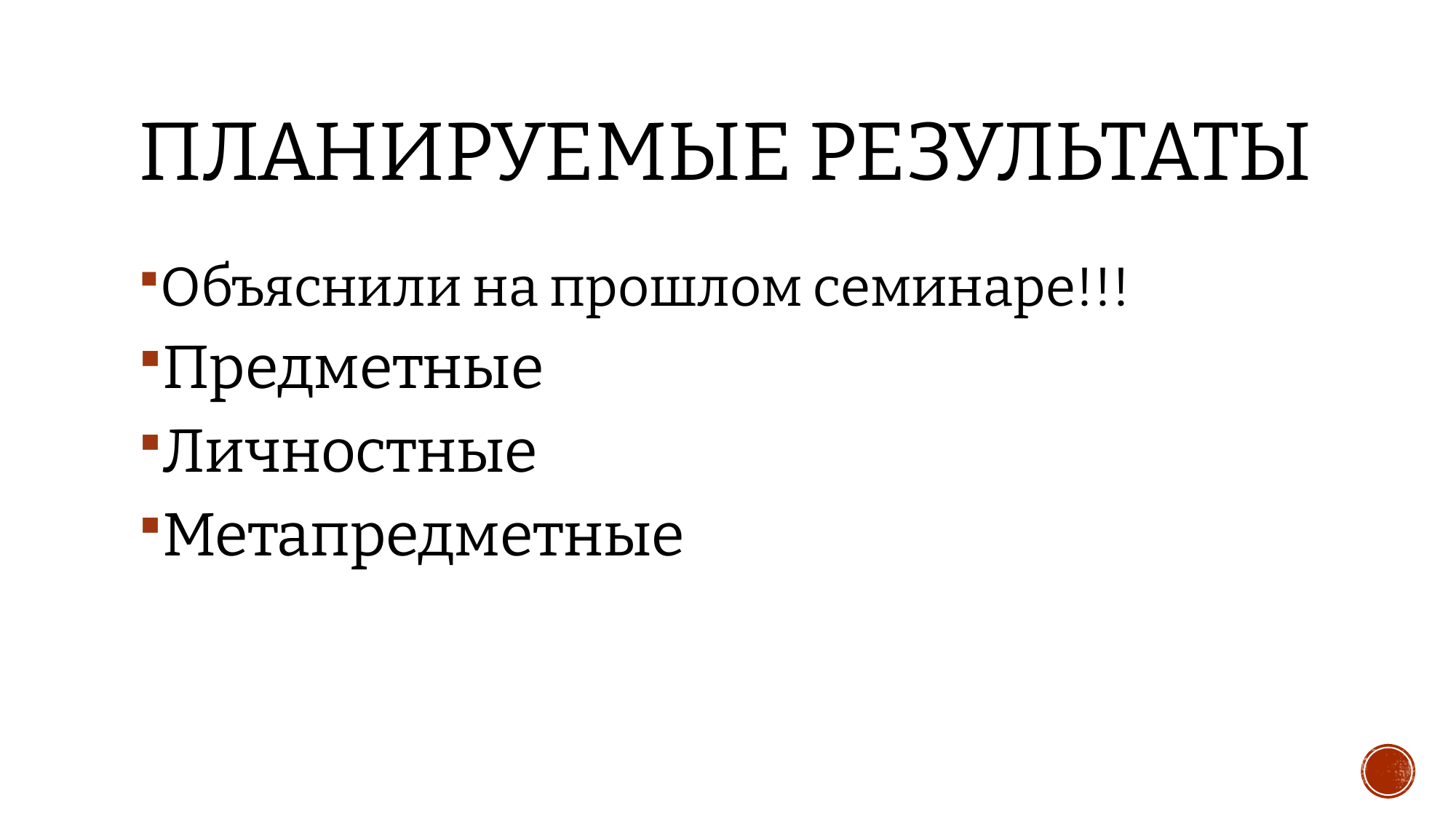

# Планируемые результаты
Объяснили на прошлом семинаре!!!
Предметные
Личностные
Метапредметные